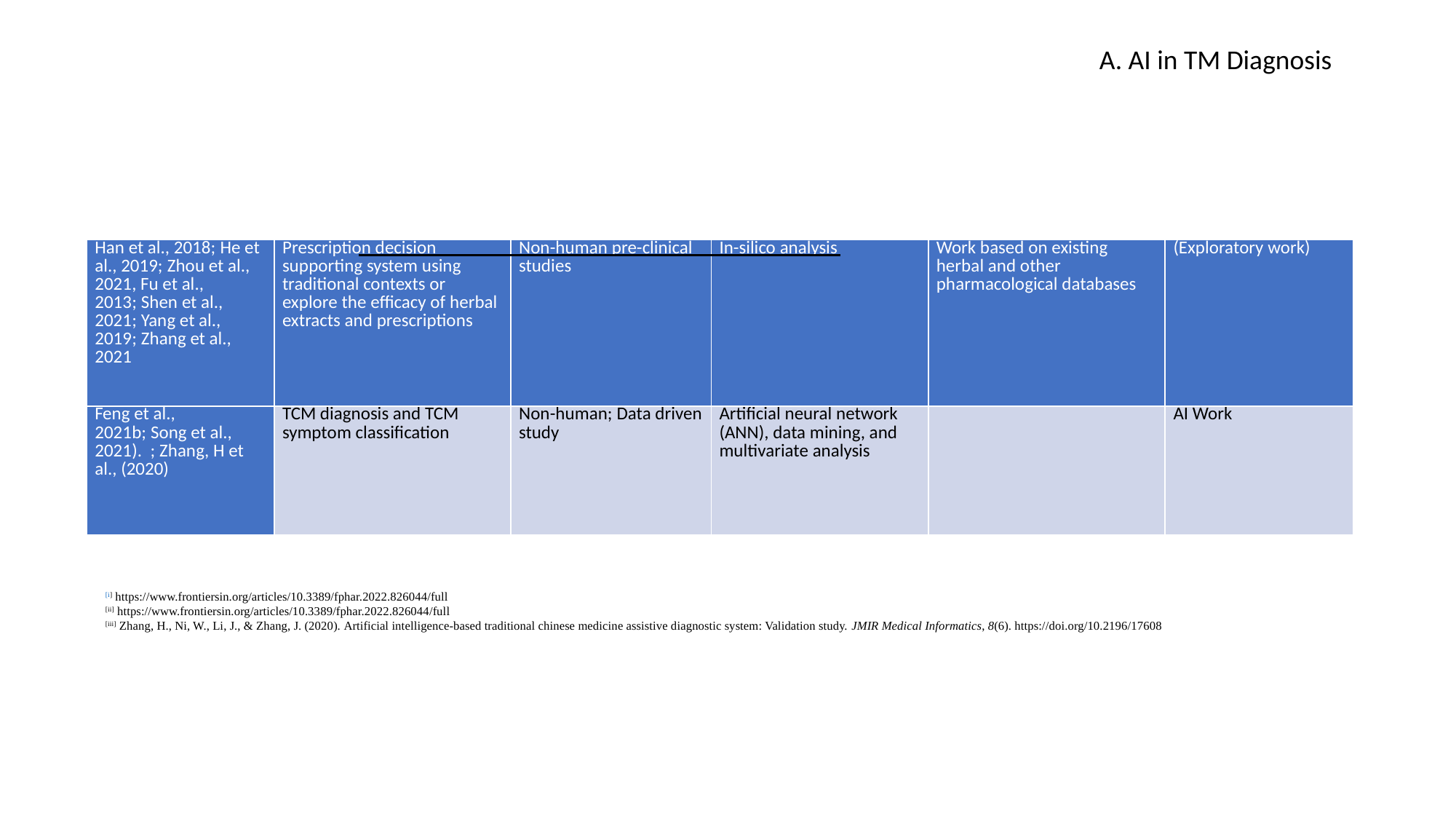

A. AI in TM Diagnosis
| Han et al., 2018; He et al., 2019; Zhou et al., 2021, Fu et al., 2013; Shen et al., 2021; Yang et al., 2019; Zhang et al., 2021 | Prescription decision supporting system using traditional contexts or explore the efficacy of herbal extracts and prescriptions | Non-human pre-clinical studies | In-silico analysis | Work based on existing herbal and other pharmacological databases | (Exploratory work) |
| --- | --- | --- | --- | --- | --- |
| Feng et al., 2021b; Song et al., 2021).  ; Zhang, H et al., (2020) | TCM diagnosis and TCM symptom classification | Non-human; Data driven study | Artificial neural network (ANN), data mining, and multivariate analysis |  | AI Work |

[i] https://www.frontiersin.org/articles/10.3389/fphar.2022.826044/full
[ii] https://www.frontiersin.org/articles/10.3389/fphar.2022.826044/full
[iii] Zhang, H., Ni, W., Li, J., & Zhang, J. (2020). Artificial intelligence-based traditional chinese medicine assistive diagnostic system: Validation study. JMIR Medical Informatics, 8(6). https://doi.org/10.2196/17608